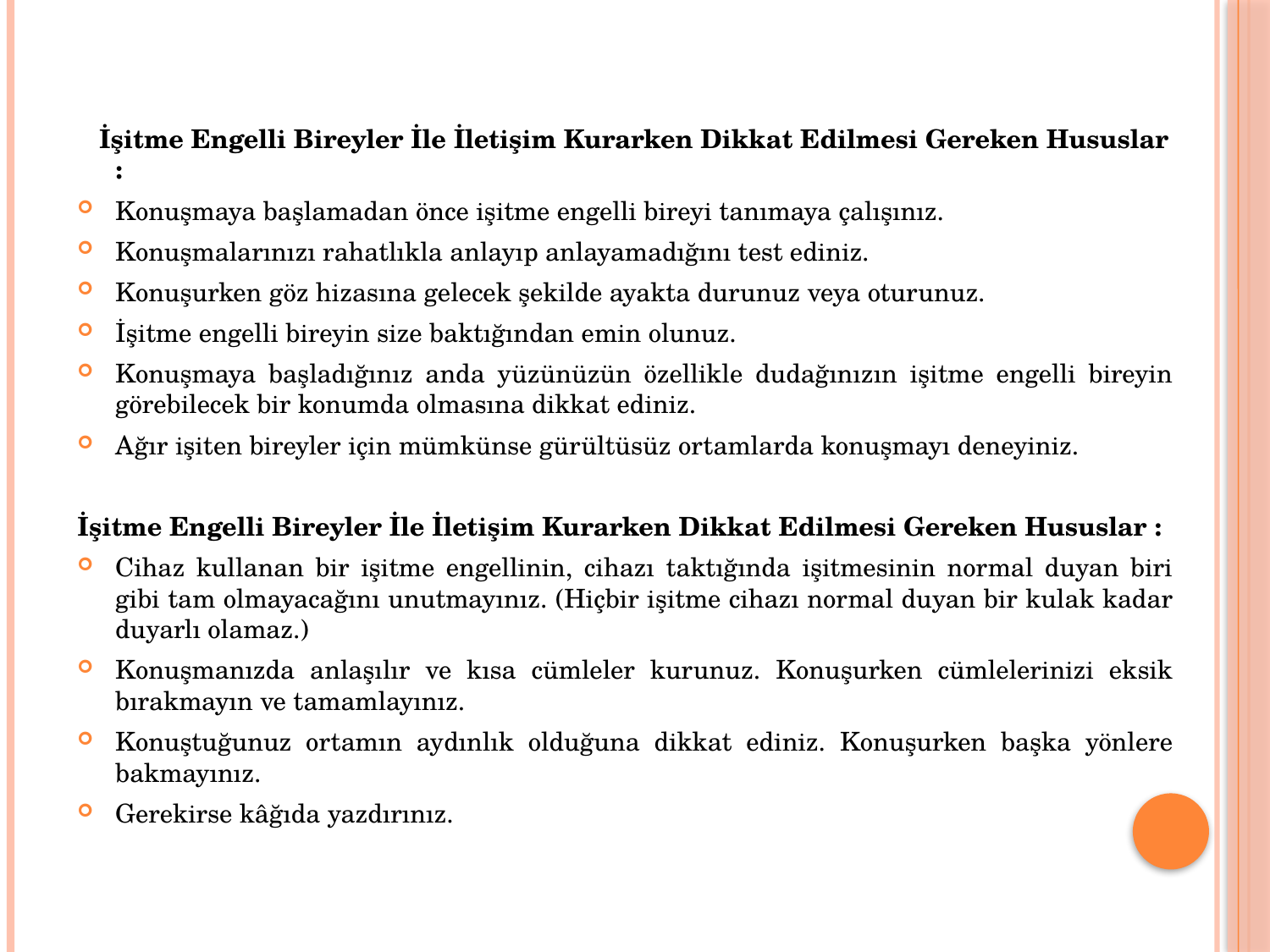

İşitme Engelli Bireyler İle İletişim Kurarken Dikkat Edilmesi Gereken Hususlar :
Konuşmaya başlamadan önce işitme engelli bireyi tanımaya çalışınız.
Konuşmalarınızı rahatlıkla anlayıp anlayamadığını test ediniz.
Konuşurken göz hizasına gelecek şekilde ayakta durunuz veya oturunuz.
İşitme engelli bireyin size baktığından emin olunuz.
Konuşmaya başladığınız anda yüzünüzün özellikle dudağınızın işitme engelli bireyin görebilecek bir konumda olmasına dikkat ediniz.
Ağır işiten bireyler için mümkünse gürültüsüz ortamlarda konuşmayı deneyiniz.

İşitme Engelli Bireyler İle İletişim Kurarken Dikkat Edilmesi Gereken Hususlar :
Cihaz kullanan bir işitme engellinin, cihazı taktığında işitmesinin normal duyan biri gibi tam olmayacağını unutmayınız. (Hiçbir işitme cihazı normal duyan bir kulak kadar duyarlı olamaz.)
Konuşmanızda anlaşılır ve kısa cümleler kurunuz. Konuşurken cümlelerinizi eksik bırakmayın ve tamamlayınız.
Konuştuğunuz ortamın aydınlık olduğuna dikkat ediniz. Konuşurken başka yönlere bakmayınız.
Gerekirse kâğıda yazdırınız.